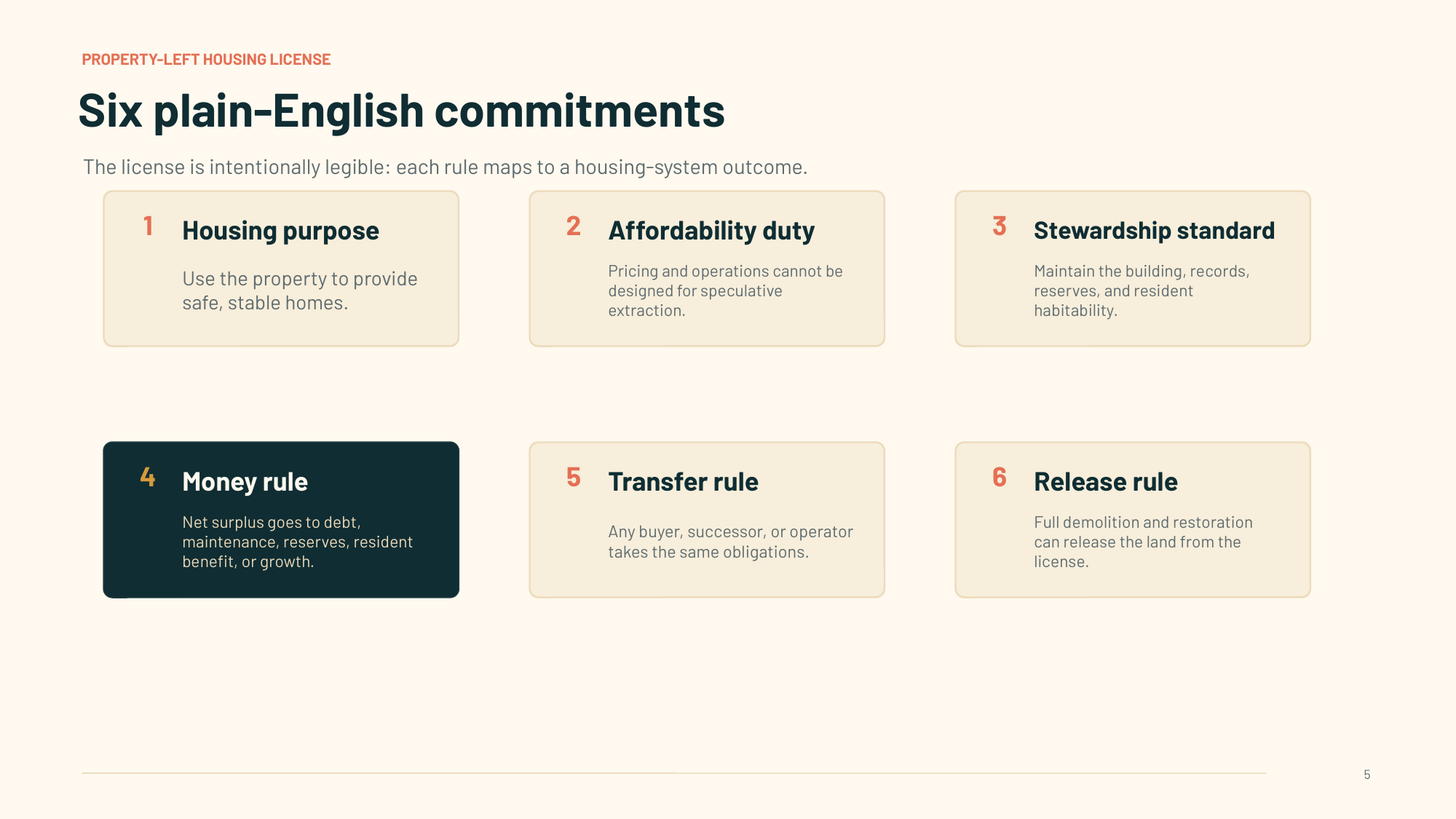

PROPERTY-LEFT HOUSING LICENSE
Six plain-English commitments
The license is intentionally legible: each rule maps to a housing-system outcome.

1
2
3
Housing purpose
Affordability duty
Stewardship standard
Use the property to provide safe, stable homes.
Pricing and operations cannot be designed for speculative extraction.
Maintain the building, records, reserves, and resident habitability.

4
5
6
Money rule
Transfer rule
Release rule
Net surplus goes to debt, maintenance, reserves, resident benefit, or growth.
Any buyer, successor, or operator takes the same obligations.
Full demolition and restoration can release the land from the license.
5